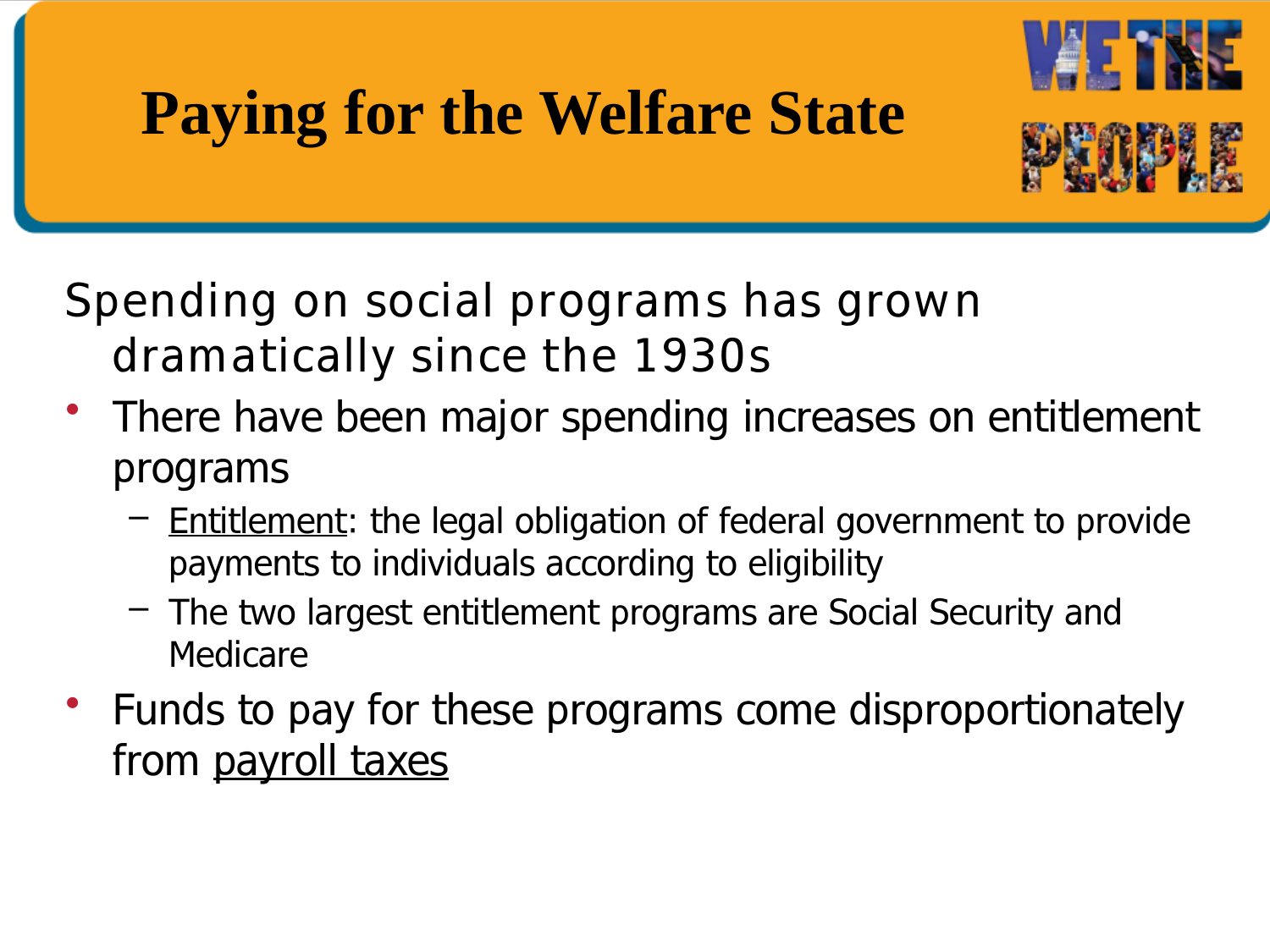

# Paying for the Welfare State
Spending on social programs has grown dramatically since the 1930s
There have been major spending increases on entitlement programs
Entitlement: the legal obligation of federal government to provide payments to individuals according to eligibility
The two largest entitlement programs are Social Security and Medicare
Funds to pay for these programs come disproportionately from payroll taxes